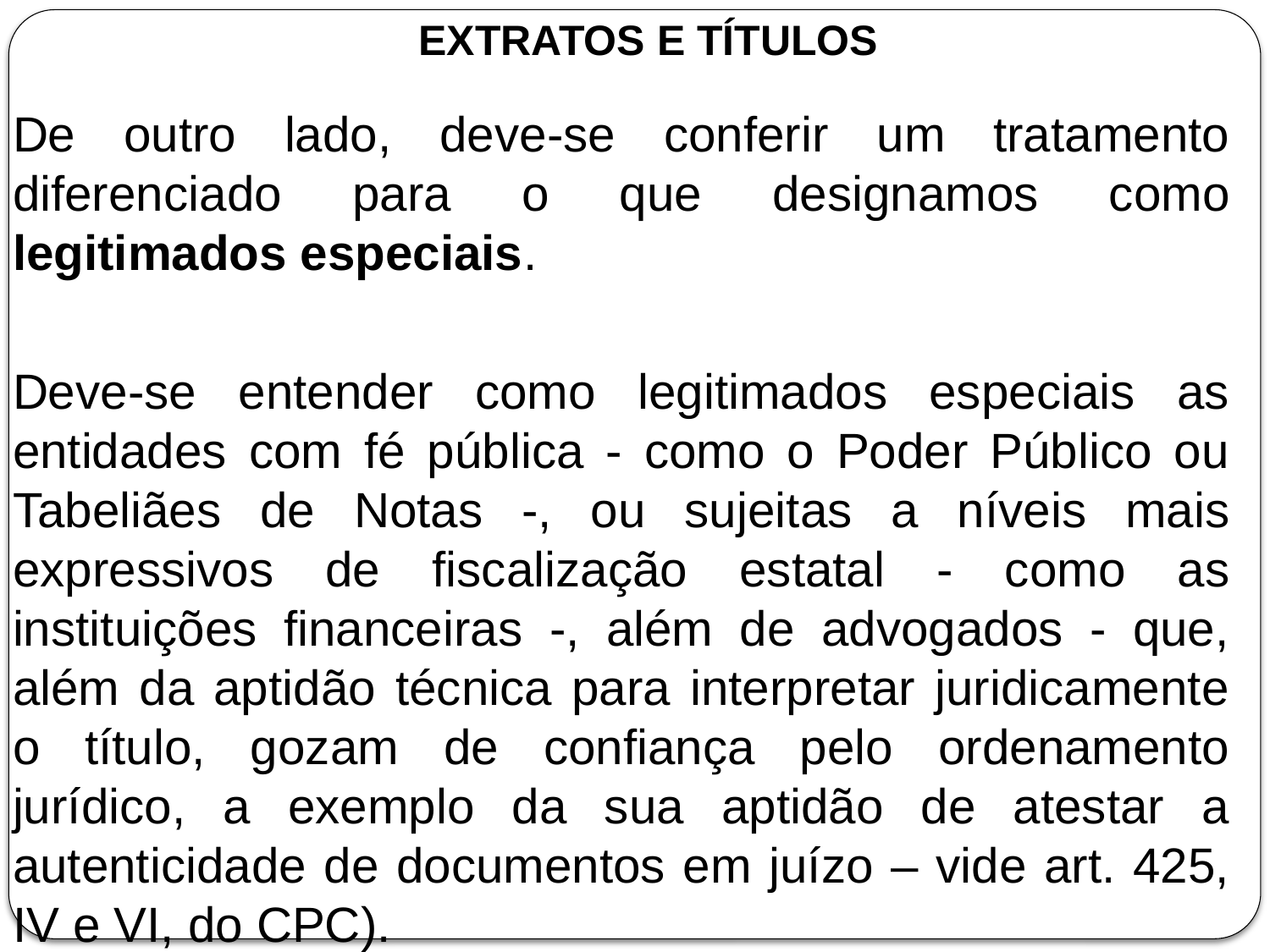

# Extratos e títulos
De outro lado, deve-se conferir um tratamento diferenciado para o que designamos como legitimados especiais.

Deve-se entender como legitimados especiais as entidades com fé pública - como o Poder Público ou Tabeliães de Notas -, ou sujeitas a níveis mais expressivos de fiscalização estatal - como as instituições financeiras -, além de advogados - que, além da aptidão técnica para interpretar juridicamente o título, gozam de confiança pelo ordenamento jurídico, a exemplo da sua aptidão de atestar a autenticidade de documentos em juízo – vide art. 425, IV e VI, do CPC).
Nessas hipóteses, devem ser distintas duas situações.